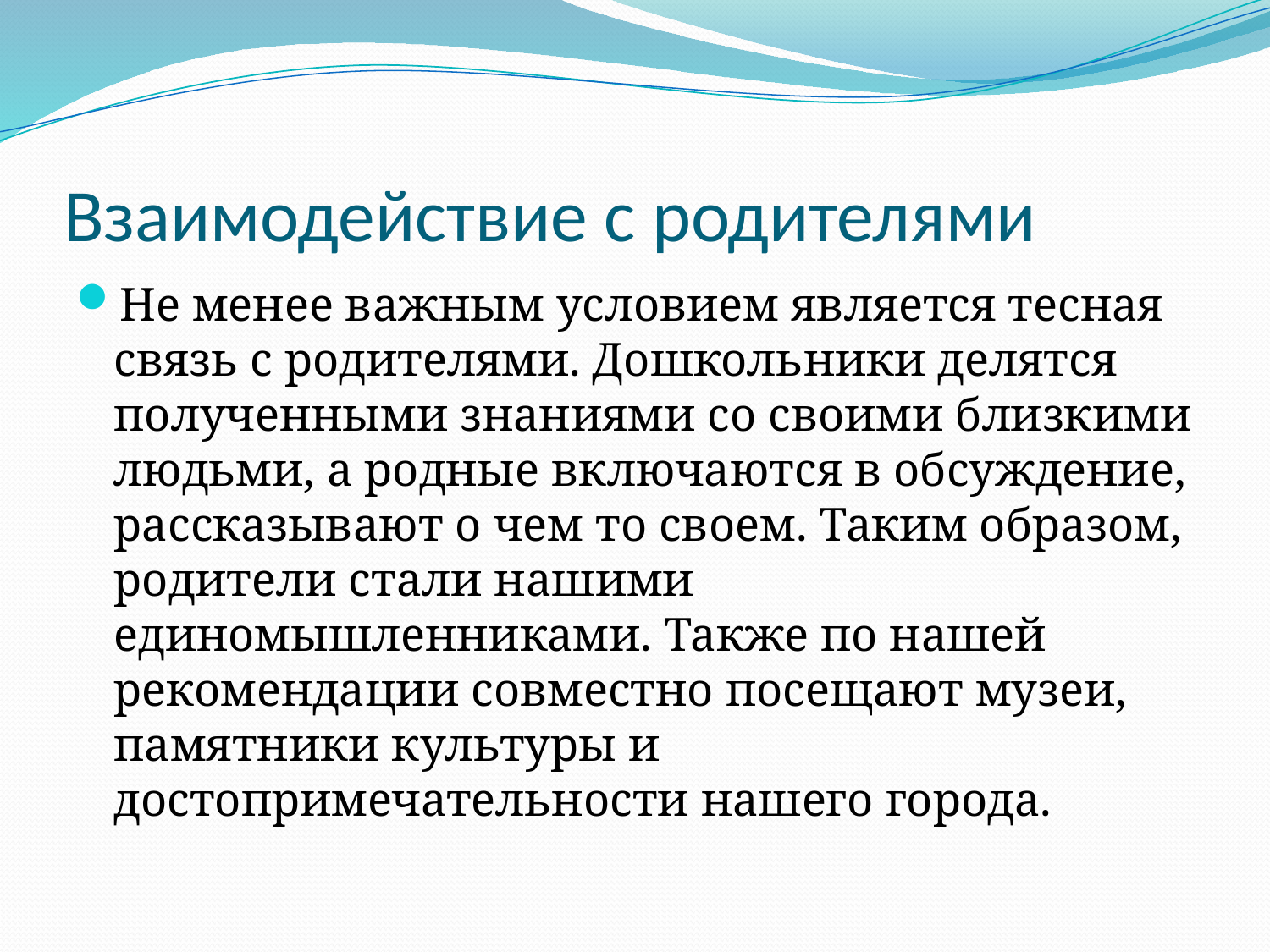

# Взаимодействие с родителями
Не менее важным условием является тесная связь с родителями. Дошкольники делятся полученными знаниями со своими близкими людьми, а родные включаются в обсуждение, рассказывают о чем то своем. Таким образом, родители стали нашими единомышленниками. Также по нашей рекомендации совместно посещают музеи, памятники культуры и достопримечательности нашего города.